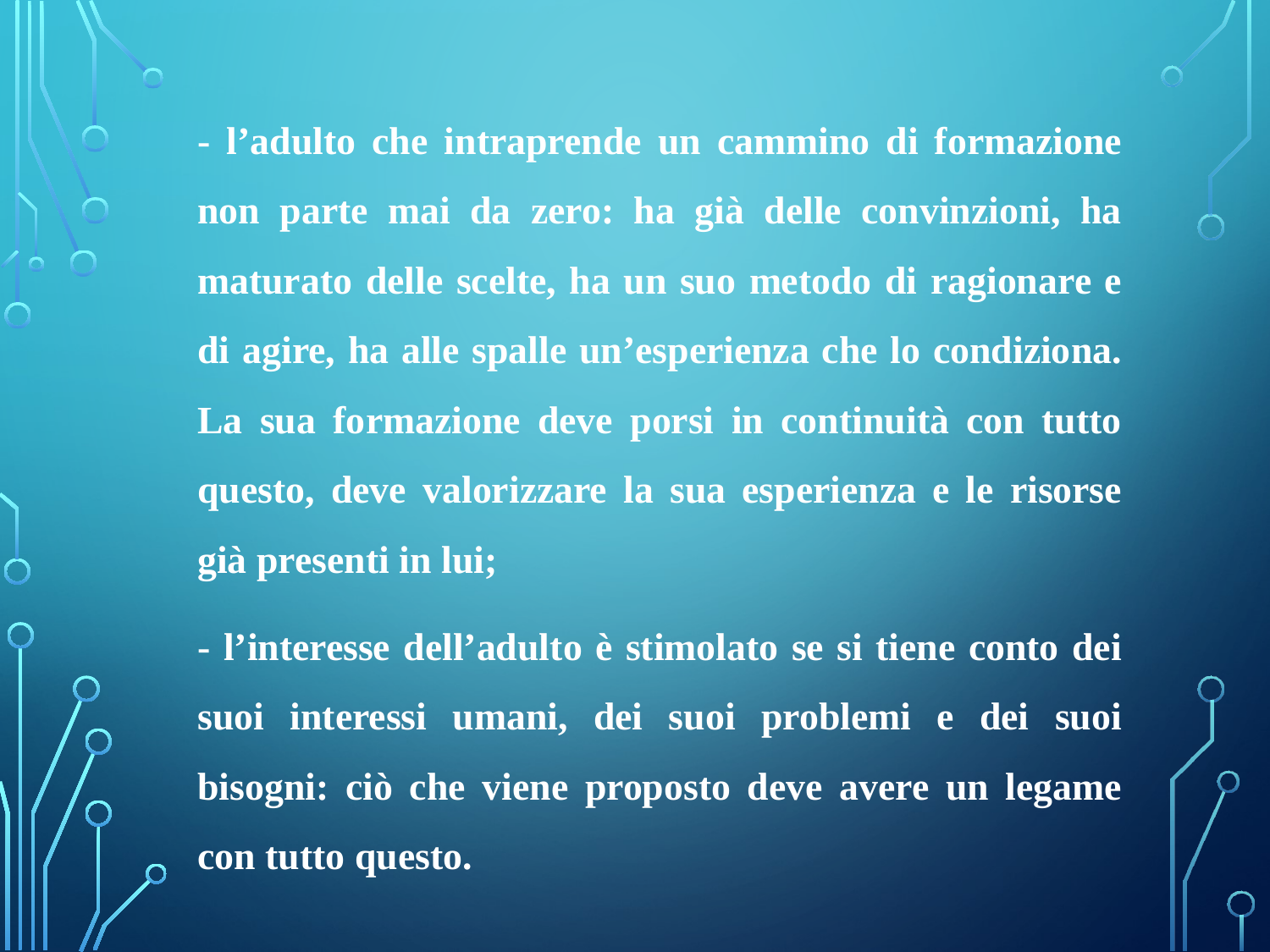

- l’adulto che intraprende un cammino di formazione non parte mai da zero: ha già delle convinzioni, ha maturato delle scelte, ha un suo metodo di ragionare e di agire, ha alle spalle un’esperienza che lo condiziona. La sua formazione deve porsi in continuità con tutto questo, deve valorizzare la sua esperienza e le risorse già presenti in lui;
- l’interesse dell’adulto è stimolato se si tiene conto dei suoi interessi umani, dei suoi problemi e dei suoi bisogni: ciò che viene proposto deve avere un legame con tutto questo.